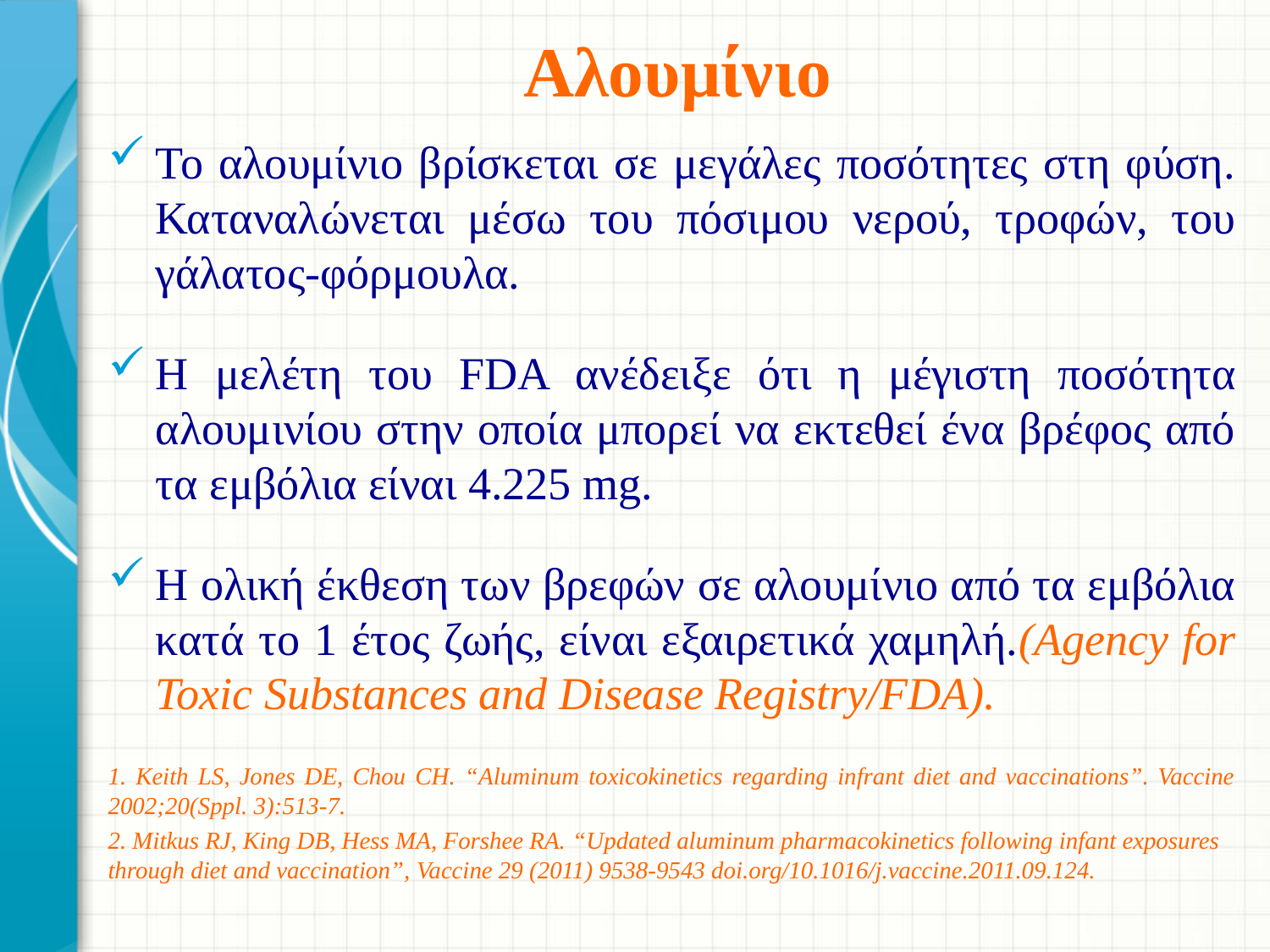

# Αλουμίνιο
Το αλουμίνιο βρίσκεται σε μεγάλες ποσότητες στη φύση. Καταναλώνεται μέσω του πόσιμου νερού, τροφών, του γάλατος-φόρμουλα.

H μελέτη του FDA ανέδειξε ότι η μέγιστη ποσότητα αλουμινίου στην οποία μπορεί να εκτεθεί ένα βρέφος από τα εμβόλια είναι 4.225 mg.

H ολική έκθεση των βρεφών σε αλουμίνιο από τα εμβόλια κατά το 1 έτος ζωής, είναι εξαιρετικά χαμηλή.(Agency for Toxic Substances and Disease Registry/FDA).

1. Keith LS, Jones DE, Chou CH. “Aluminum toxicokinetics regarding infrant diet and vaccinations”. Vaccine 2002;20(Sppl. 3):513-7.
2. Mitkus RJ, King DB, Hess MA, Forshee RA. “Updated aluminum pharmacokinetics following infant exposures through diet and vaccination”, Vaccine 29 (2011) 9538-9543  doi.org/10.1016/j.vaccine.2011.09.124.